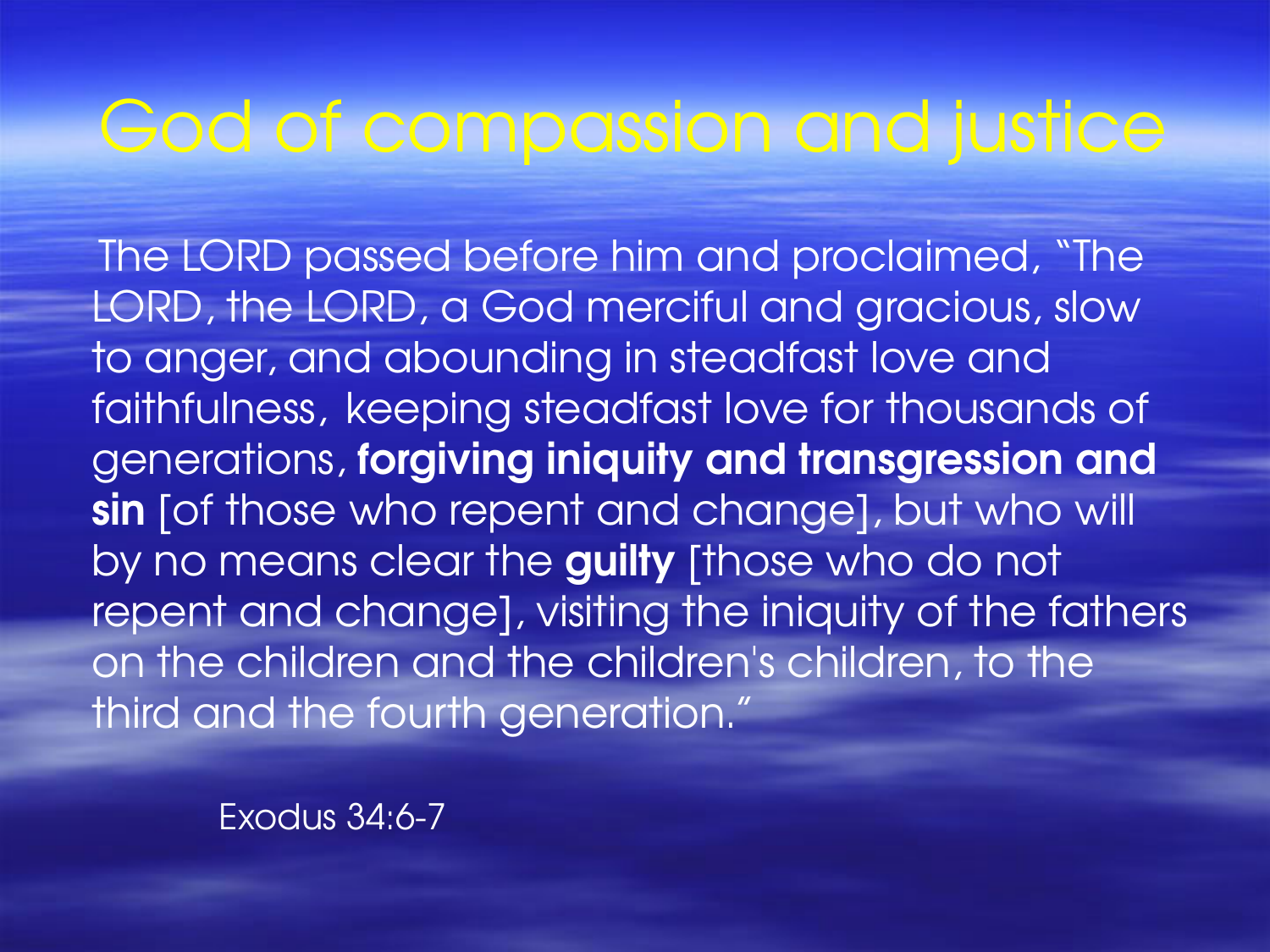

# God of compassion and justice
 The Lord passed before him and proclaimed, “The Lord, the Lord, a God merciful and gracious, slow to anger, and abounding in steadfast love and faithfulness,  keeping steadfast love for thousands of generations, forgiving iniquity and transgression and sin [of those who repent and change], but who will by no means clear the guilty [those who do not repent and change], visiting the iniquity of the fathers on the children and the children's children, to the third and the fourth generation.” 												Exodus 34:6-7